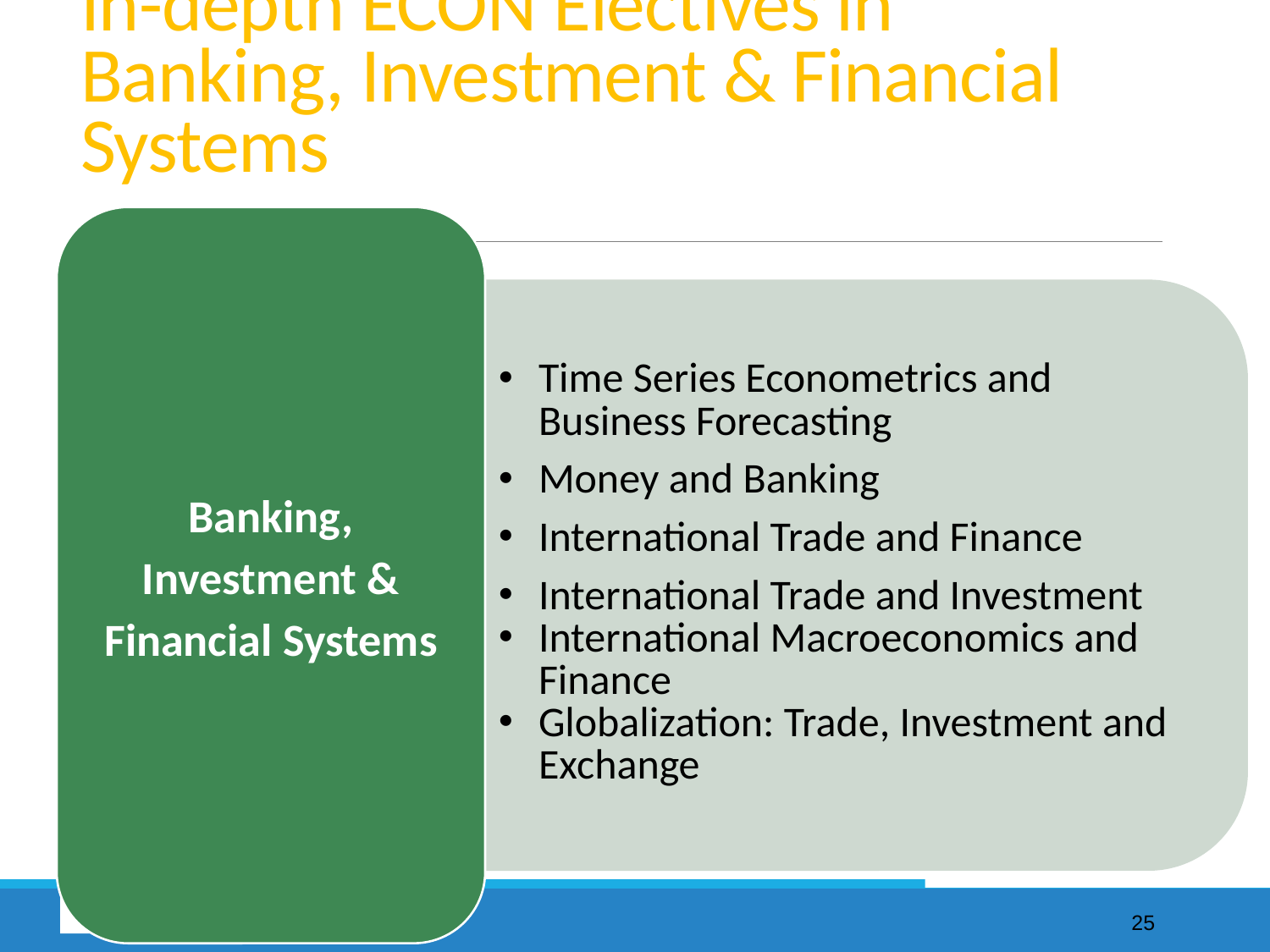

# In-depth ECON Electives in Banking, Investment & Financial Systems
Banking, Investment & Financial Systems
Time Series Econometrics and Business Forecasting
International Trade and Finance
International Trade and Investment
Globalization: Trade, Investment and Exchange
Money and Banking
International Macroeconomics and Finance

25